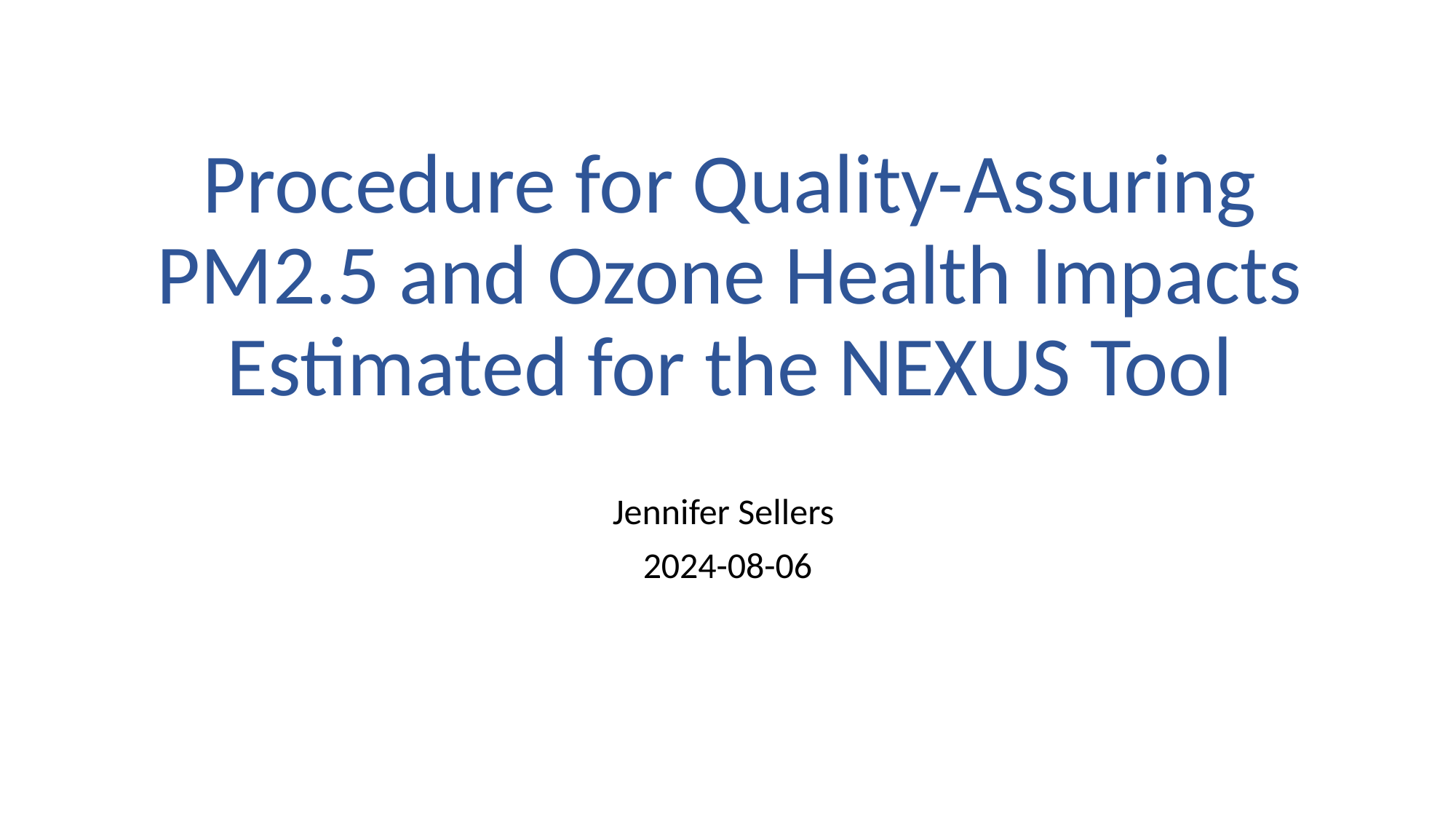

# Procedure for Quality-Assuring PM2.5 and Ozone Health Impacts Estimated for the NEXUS Tool
Jennifer Sellers
2024-08-06